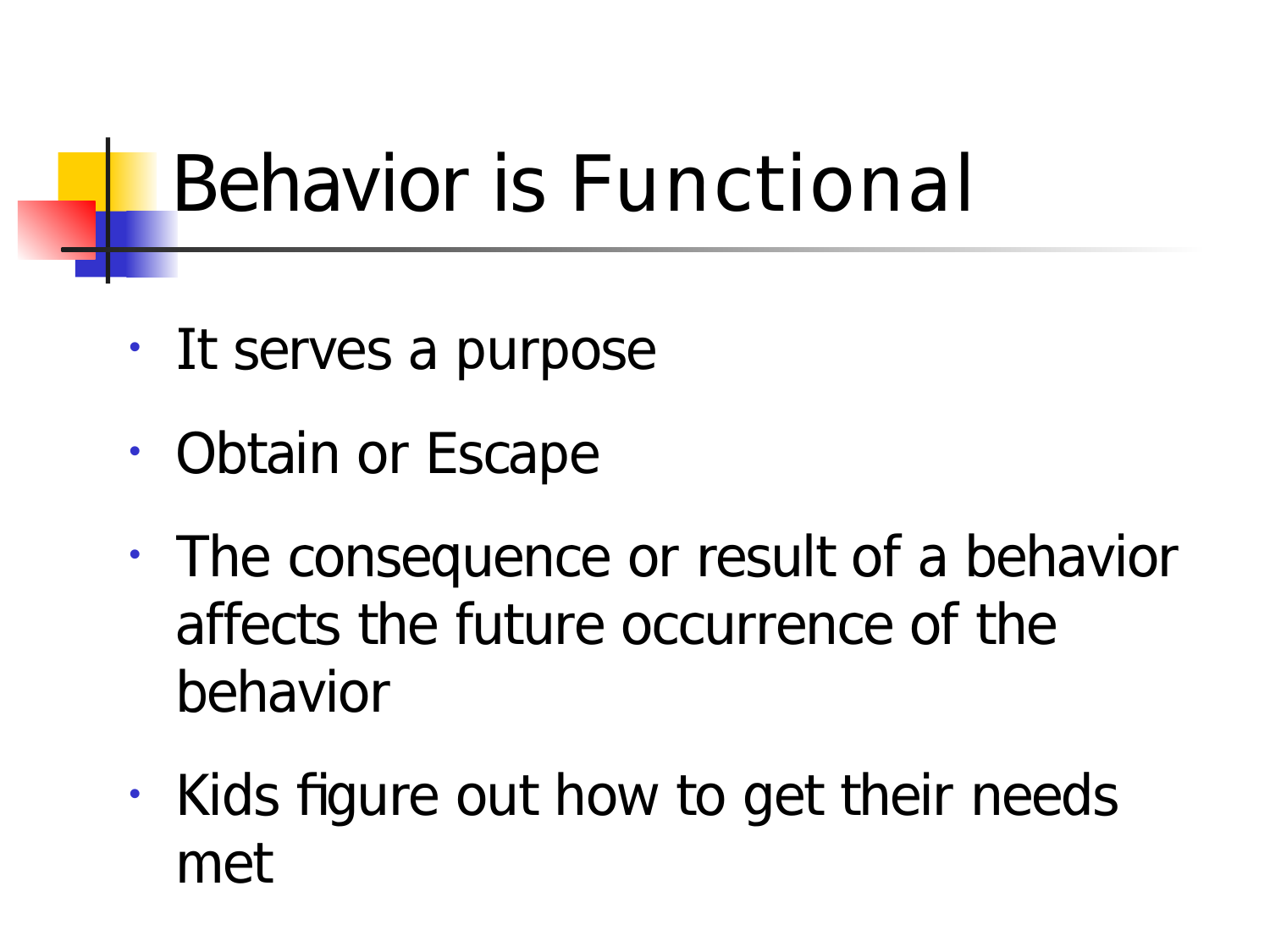

# Behavior is Functional
It serves a purpose

Obtain or Escape

The consequence or result of a behavior affects the future occurrence of the behavior

Kids figure out how to get their needs met